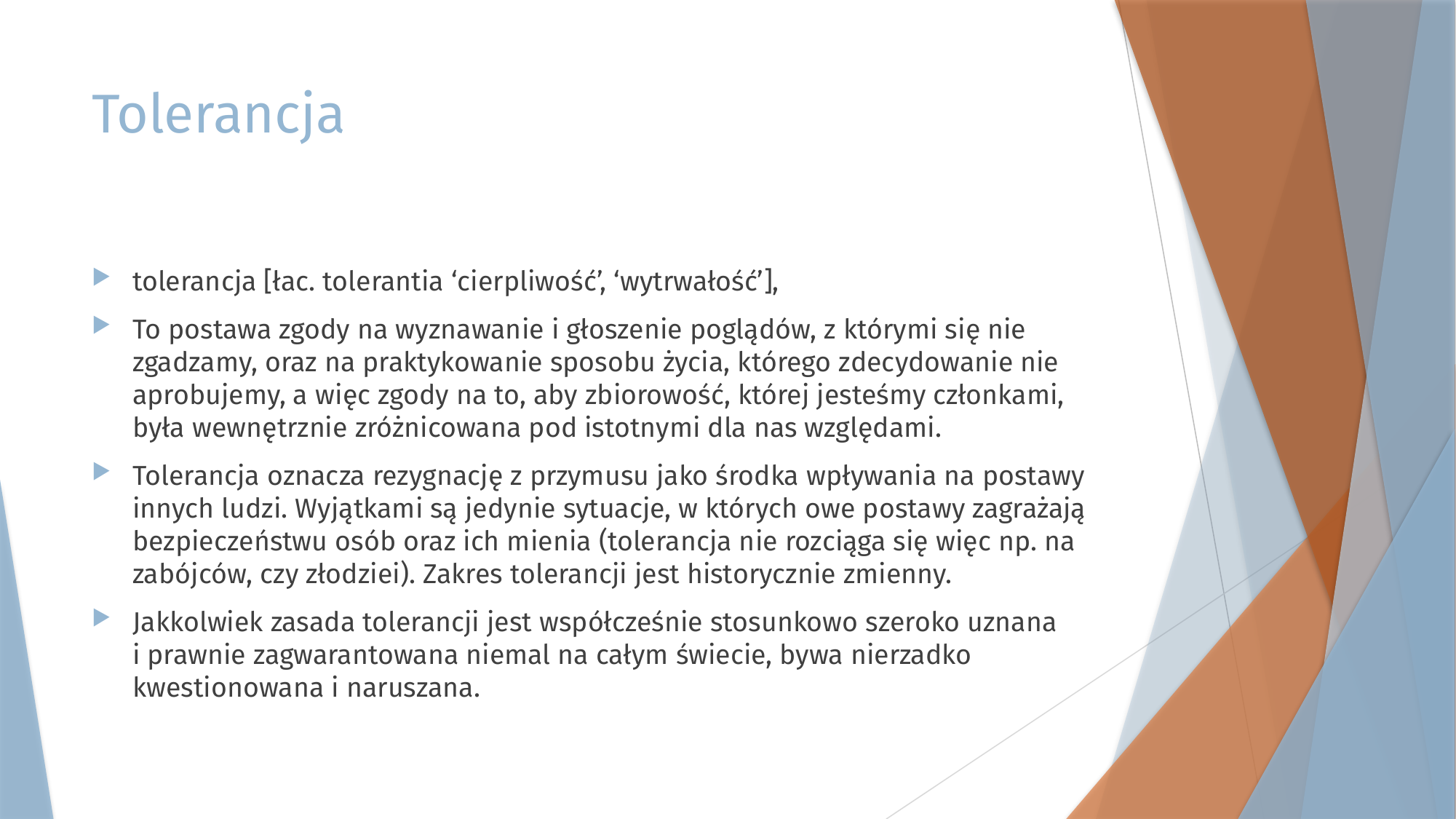

# Tolerancja
tolerancja [łac. tolerantia ‘cierpliwość’, ‘wytrwałość’],
To postawa zgody na wyznawanie i głoszenie poglądów, z którymi się nie zgadzamy, oraz na praktykowanie sposobu życia, którego zdecydowanie nie aprobujemy, a więc zgody na to, aby zbiorowość, której jesteśmy członkami, była wewnętrznie zróżnicowana pod istotnymi dla nas względami.
Tolerancja oznacza rezygnację z przymusu jako środka wpływania na postawy innych ludzi. Wyjątkami są jedynie sytuacje, w których owe postawy zagrażają bezpieczeństwu osób oraz ich mienia (tolerancja nie rozciąga się więc np. na zabójców, czy złodziei). Zakres tolerancji jest historycznie zmienny.
Jakkolwiek zasada tolerancji jest współcześnie stosunkowo szeroko uznana i prawnie zagwarantowana niemal na całym świecie, bywa nierzadko kwestionowana i naruszana.